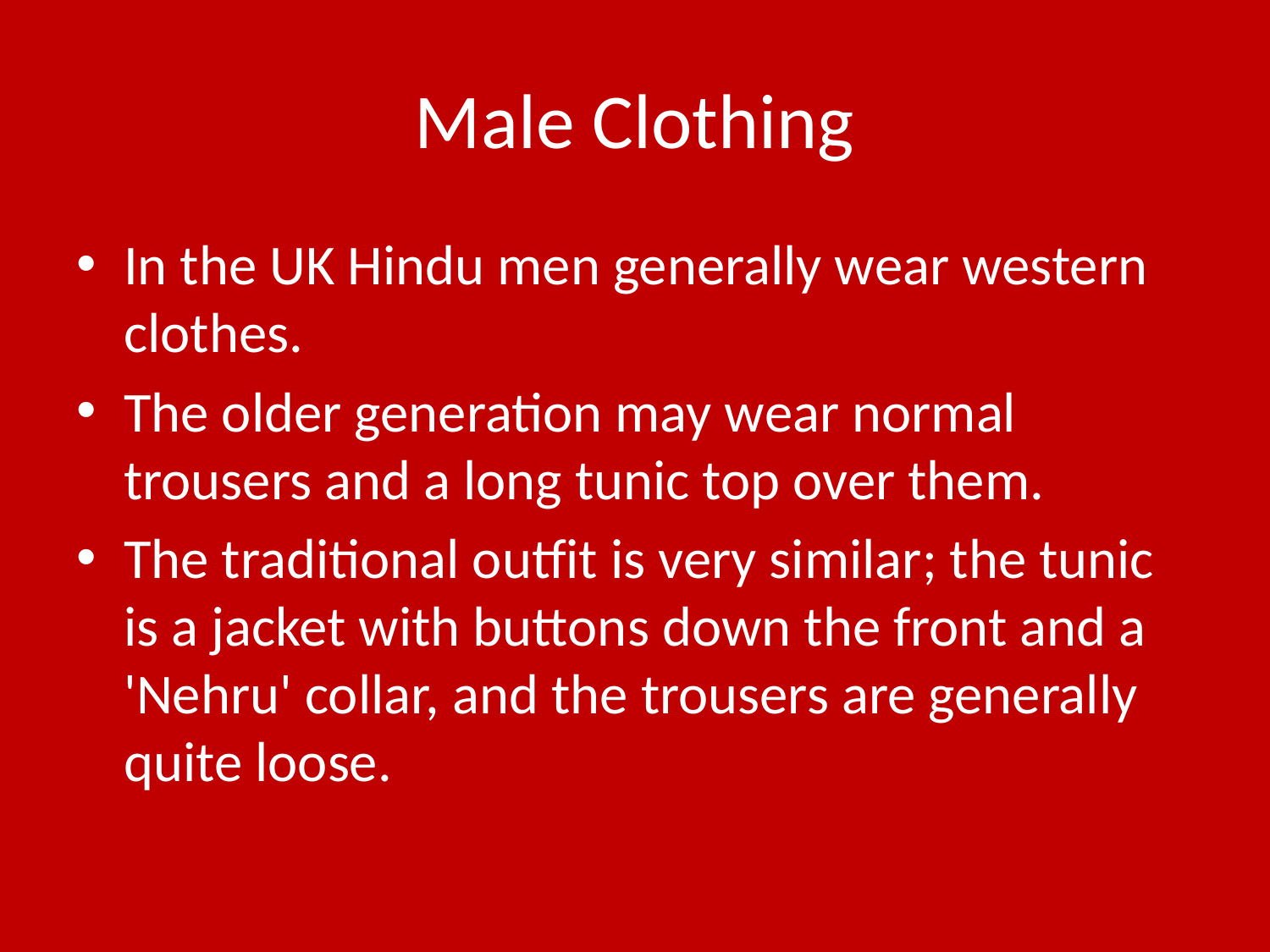

# Male Clothing
In the UK Hindu men generally wear western clothes.
The older generation may wear normal trousers and a long tunic top over them.
The traditional outfit is very similar; the tunic is a jacket with buttons down the front and a 'Nehru' collar, and the trousers are generally quite loose.